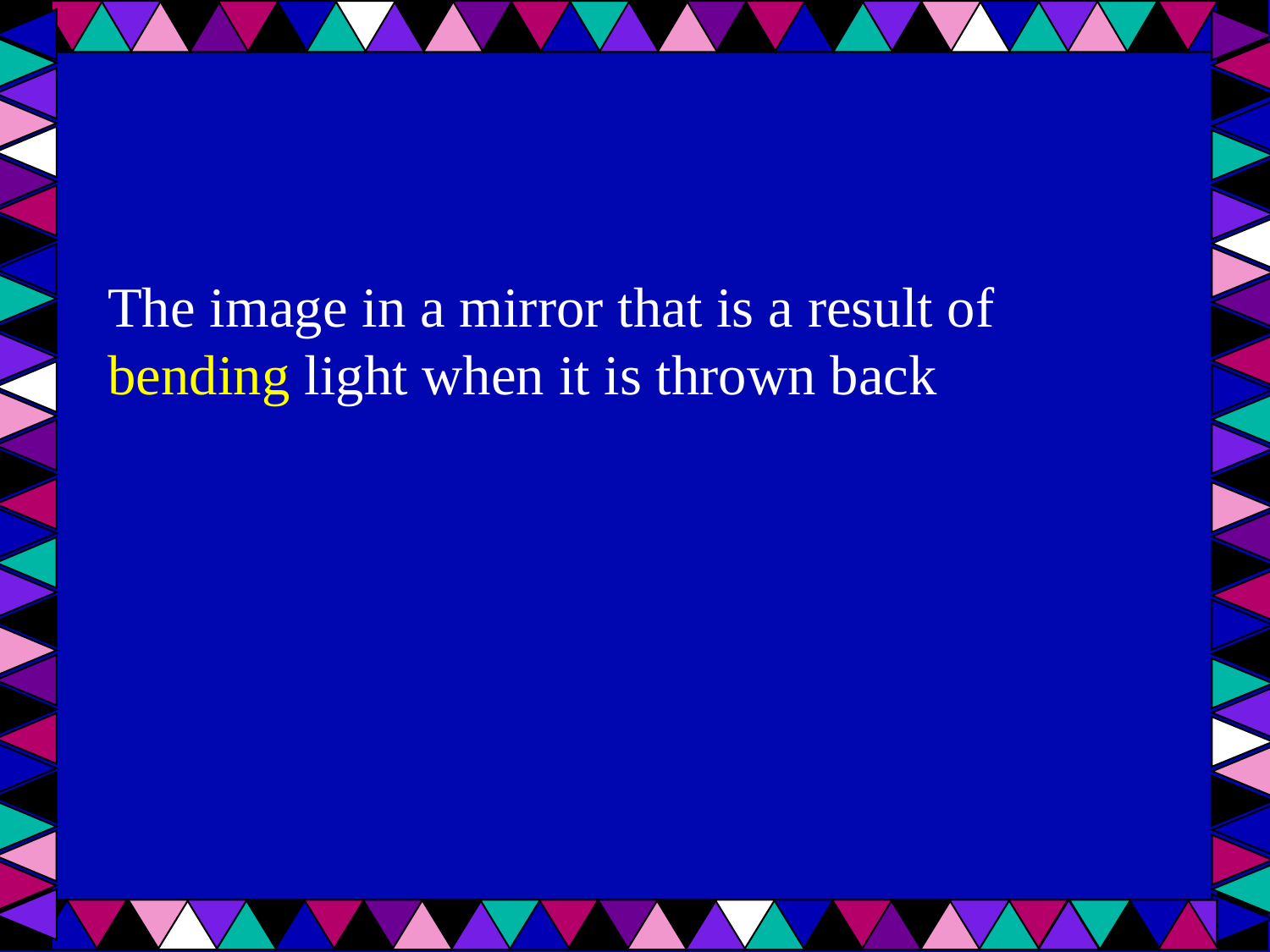

#
The image in a mirror that is a result of bending light when it is thrown back